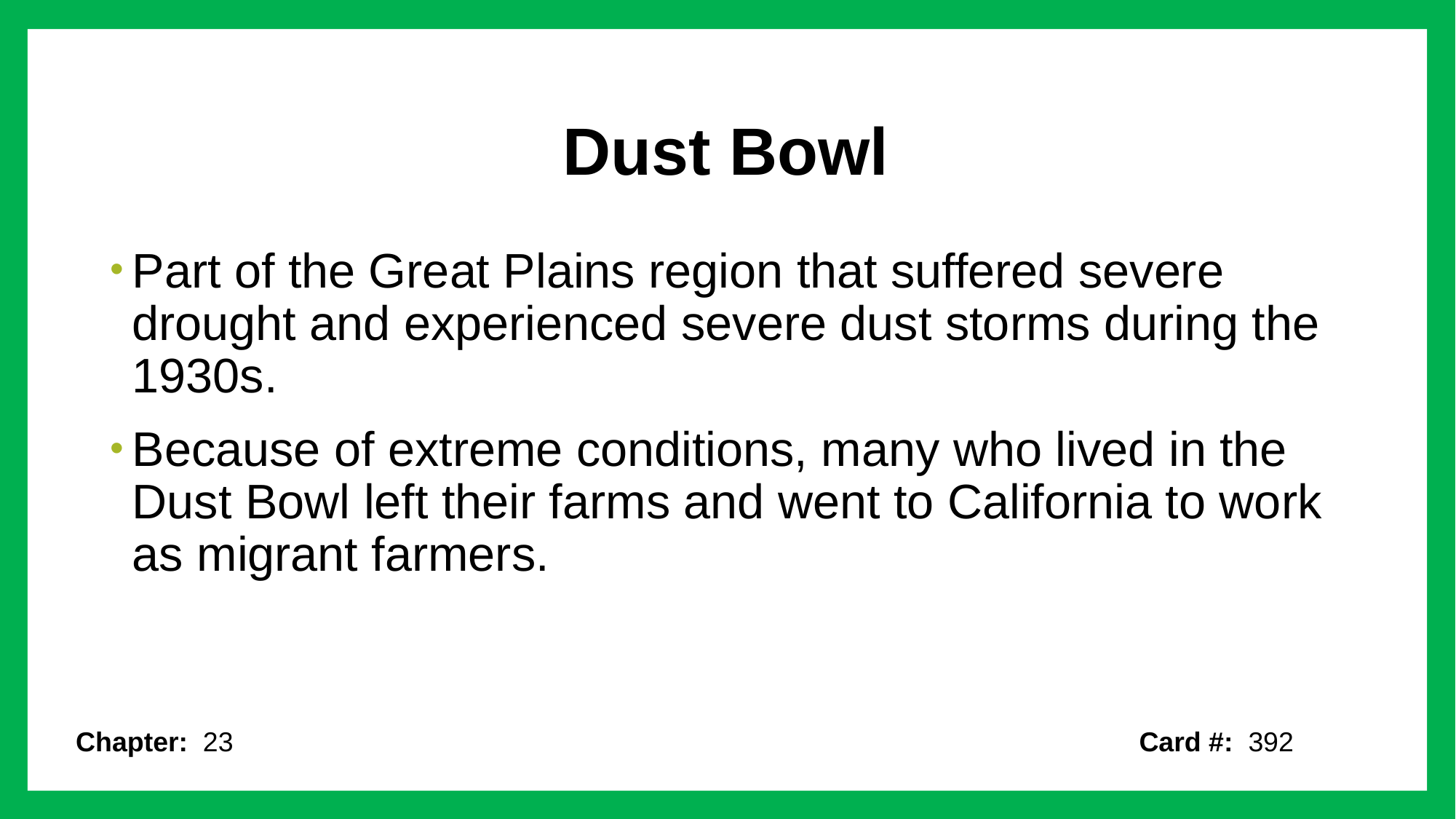

# Dust Bowl
Part of the Great Plains region that suffered severe drought and experienced severe dust storms during the 1930s.
Because of extreme conditions, many who lived in the Dust Bowl left their farms and went to California to work as migrant farmers.
Card #:  392
Chapter:  23